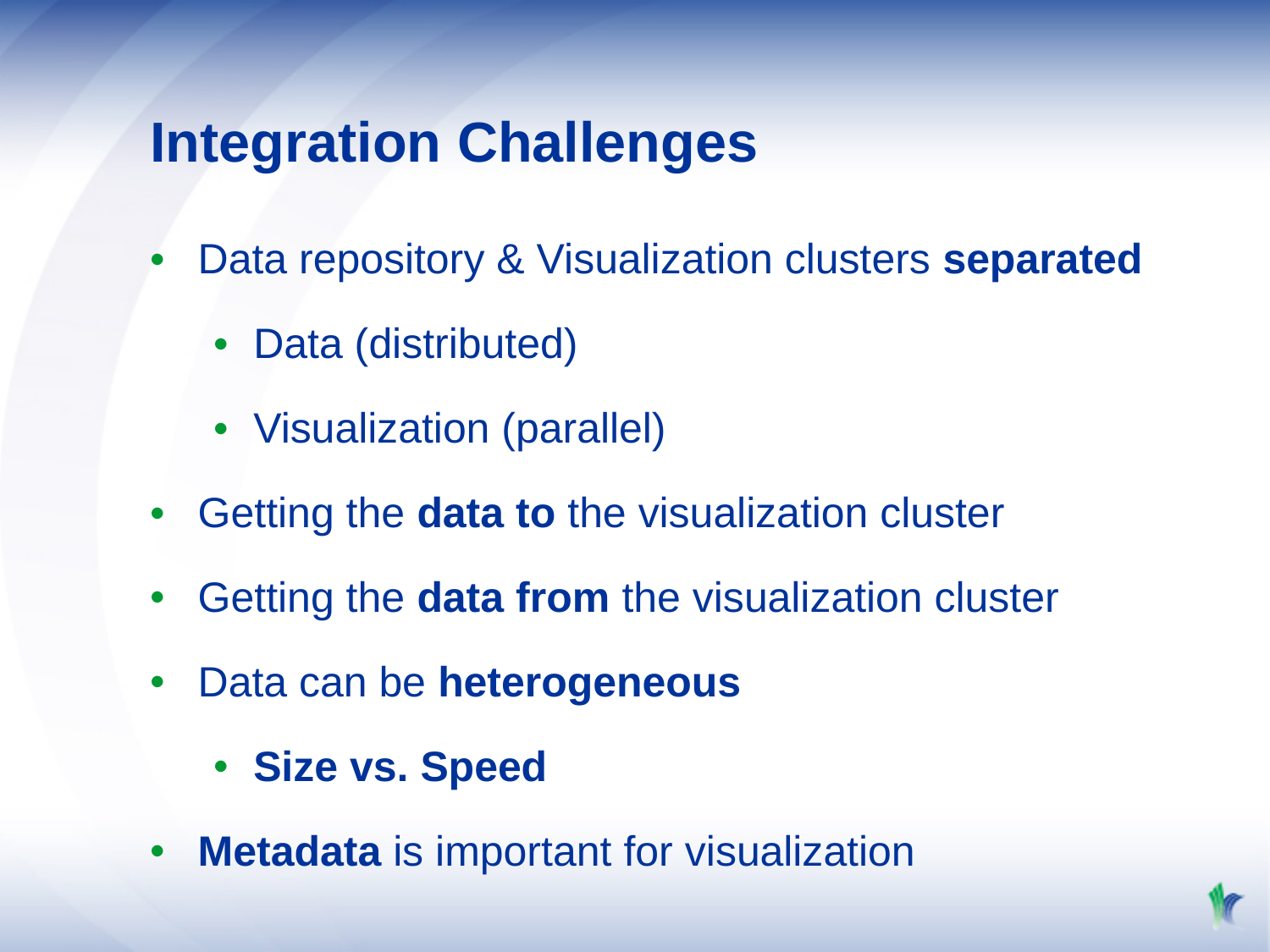

# Integration Challenges
Data repository & Visualization clusters separated
Data (distributed)
Visualization (parallel)
Getting the data to the visualization cluster
Getting the data from the visualization cluster
Data can be heterogeneous
Size vs. Speed
Metadata is important for visualization